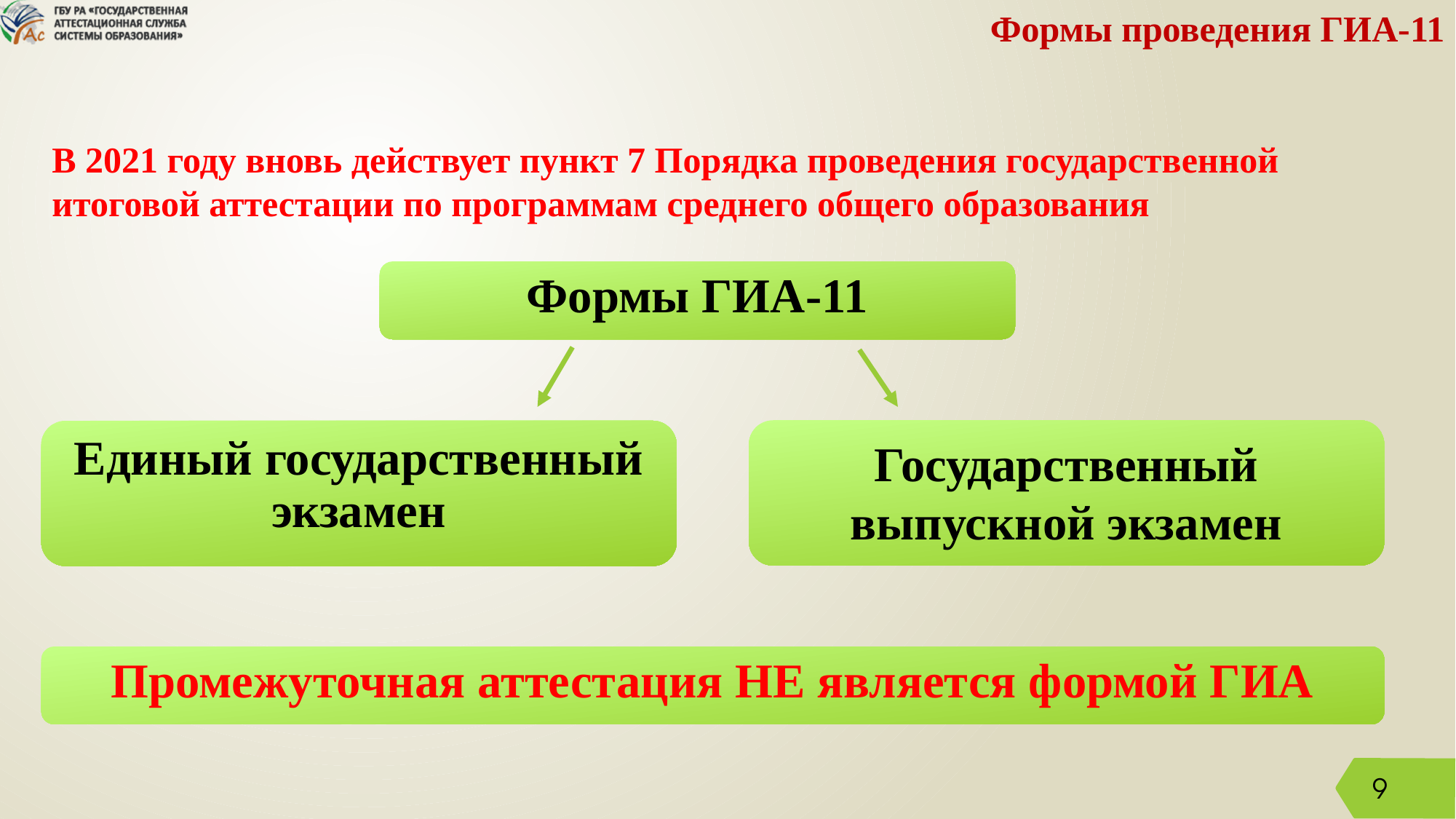

# Формы проведения ГИА-11
В 2021 году вновь действует пункт 7 Порядка проведения государственной итоговой аттестации по программам среднего общего образования
Формы ГИА-11
Государственный выпускной экзамен
Единый государственный экзамен
Промежуточная аттестация НЕ является формой ГИА
9